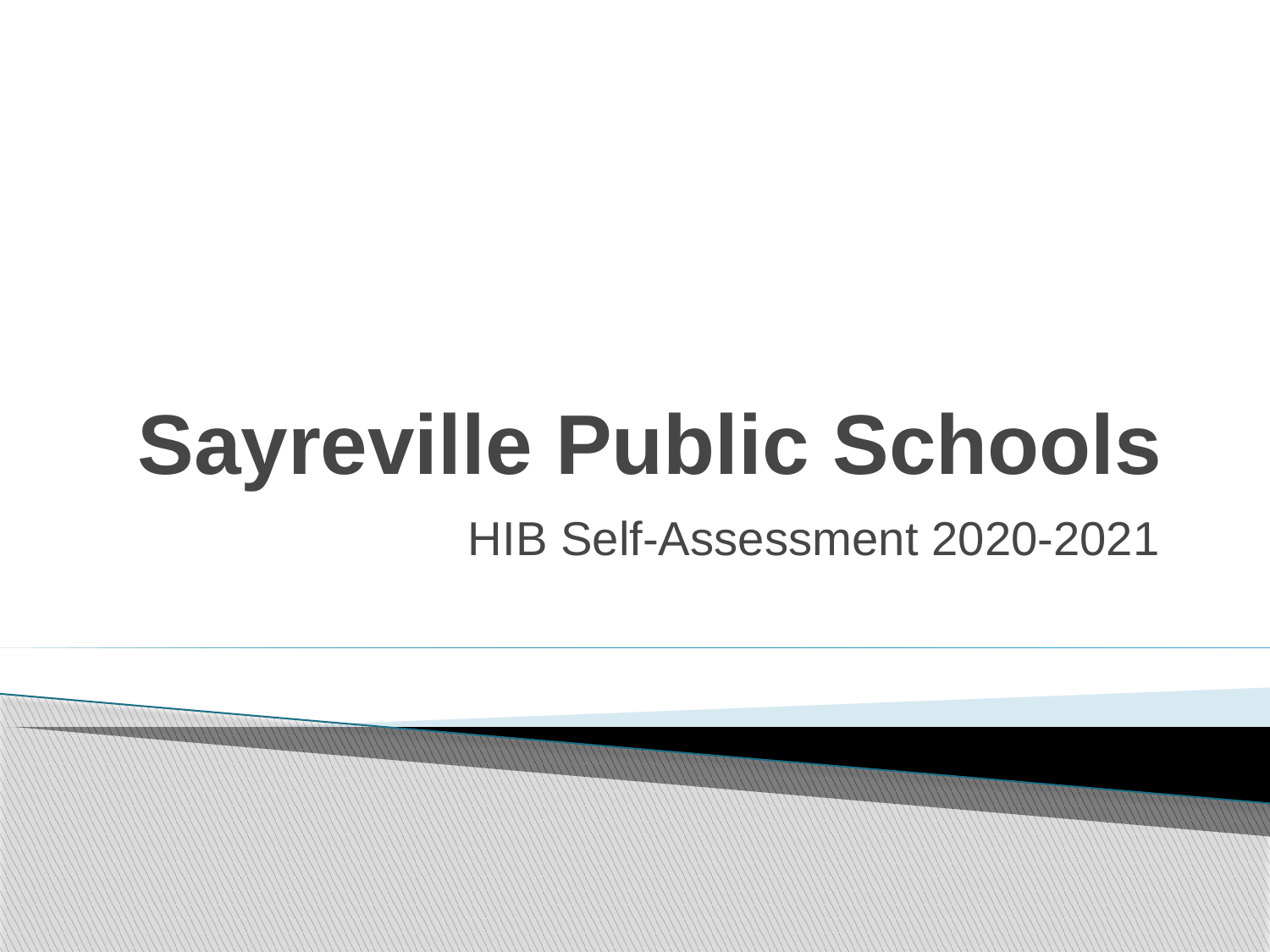

# Sayreville Public Schools
HIB Self-Assessment 2020-2021